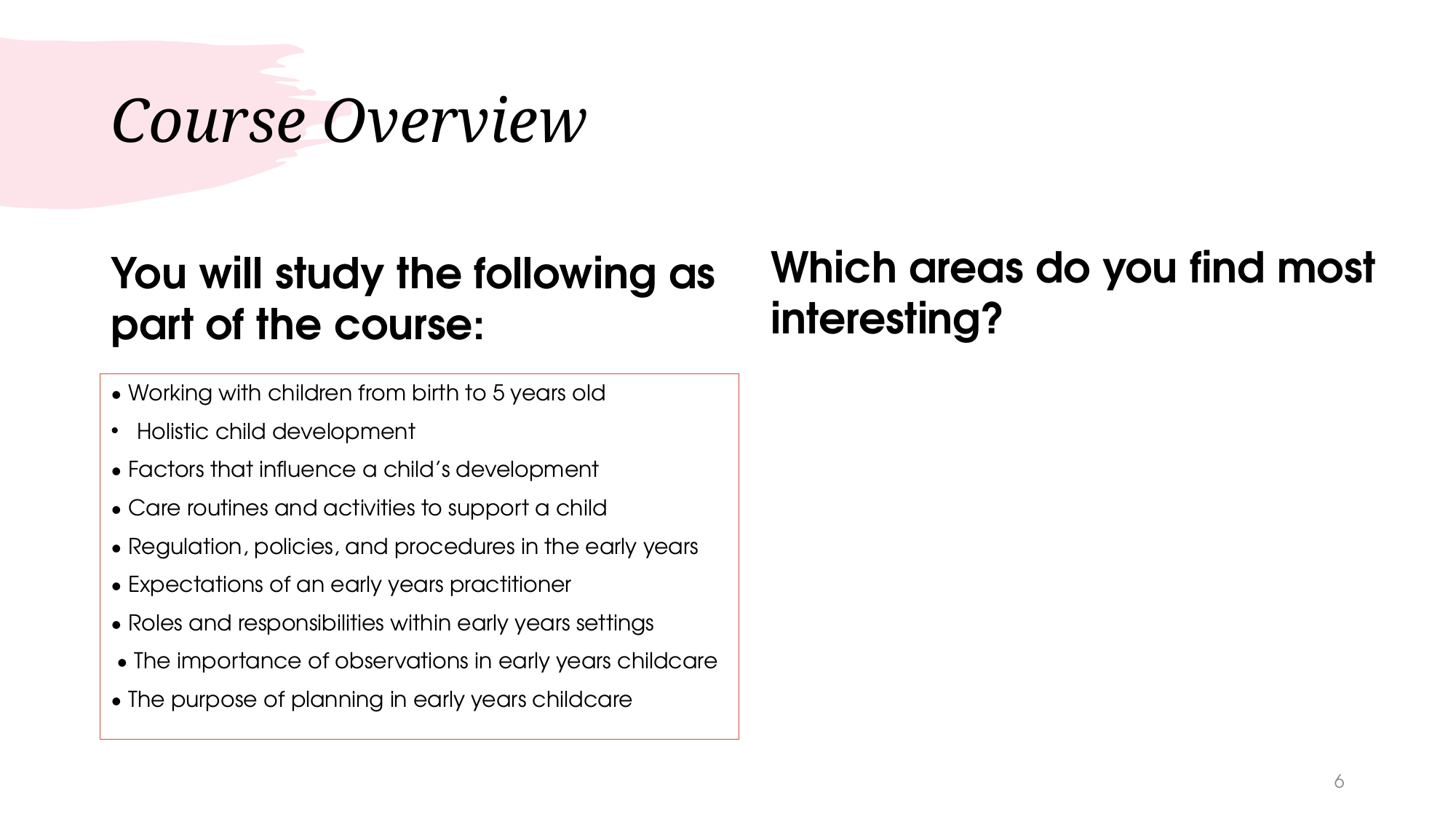

# Course Overview
Which areas do you find most interesting?
You will study the following as part of the course:
• Working with children from birth to 5 years old
Holistic child development
• Factors that influence a child’s development
• Care routines and activities to support a child
• Regulation, policies, and procedures in the early years
• Expectations of an early years practitioner
• Roles and responsibilities within early years settings
 • The importance of observations in early years childcare
• The purpose of planning in early years childcare

6